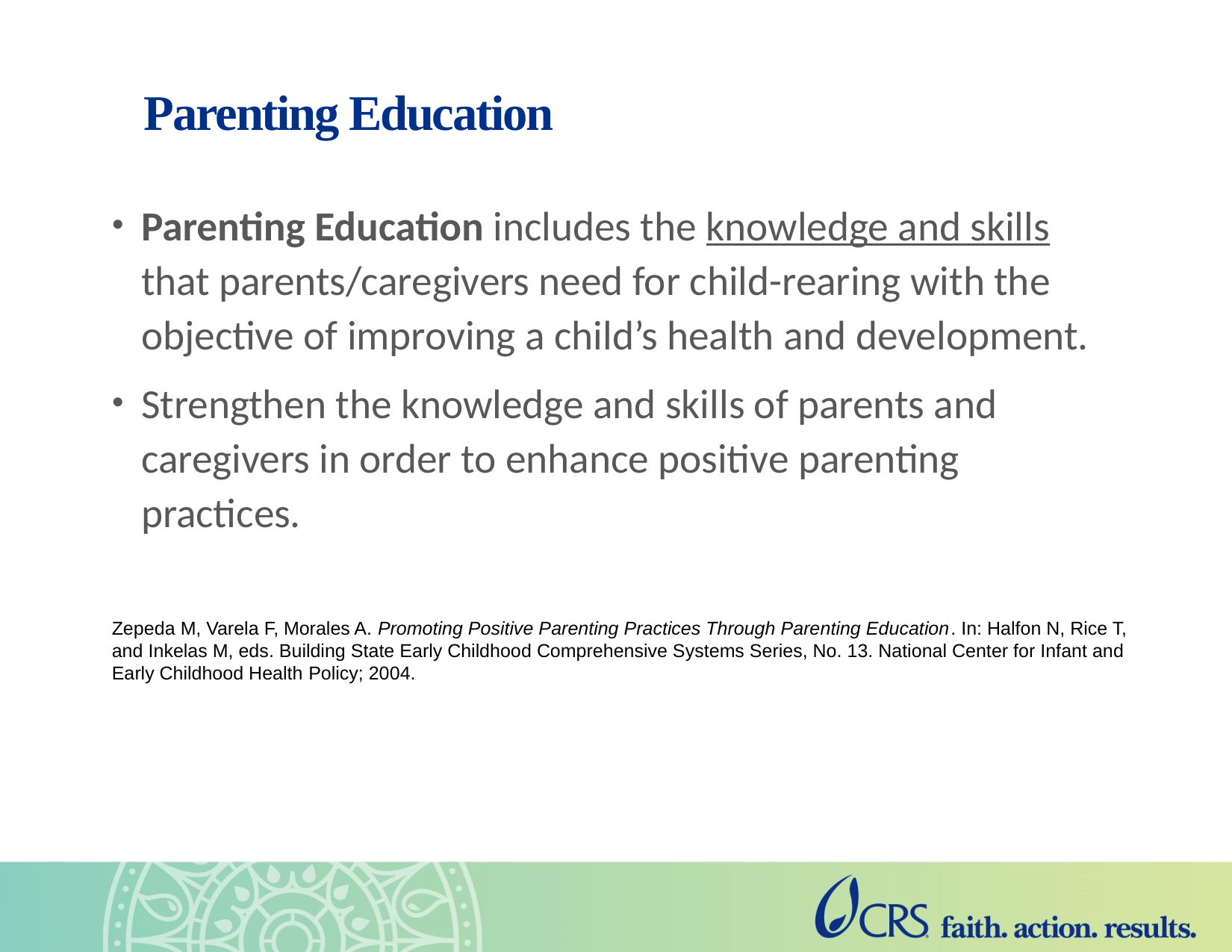

# Parenting Education
Parenting Education includes the knowledge and skills that parents/caregivers need for child-rearing with the objective of improving a child’s health and development.
Strengthen the knowledge and skills of parents and caregivers in order to enhance positive parenting practices.

Zepeda M, Varela F, Morales A. Promoting Positive Parenting Practices Through Parenting Education. In: Halfon N, Rice T, and Inkelas M, eds. Building State Early Childhood Comprehensive Systems Series, No. 13. National Center for Infant and Early Childhood Health Policy; 2004.